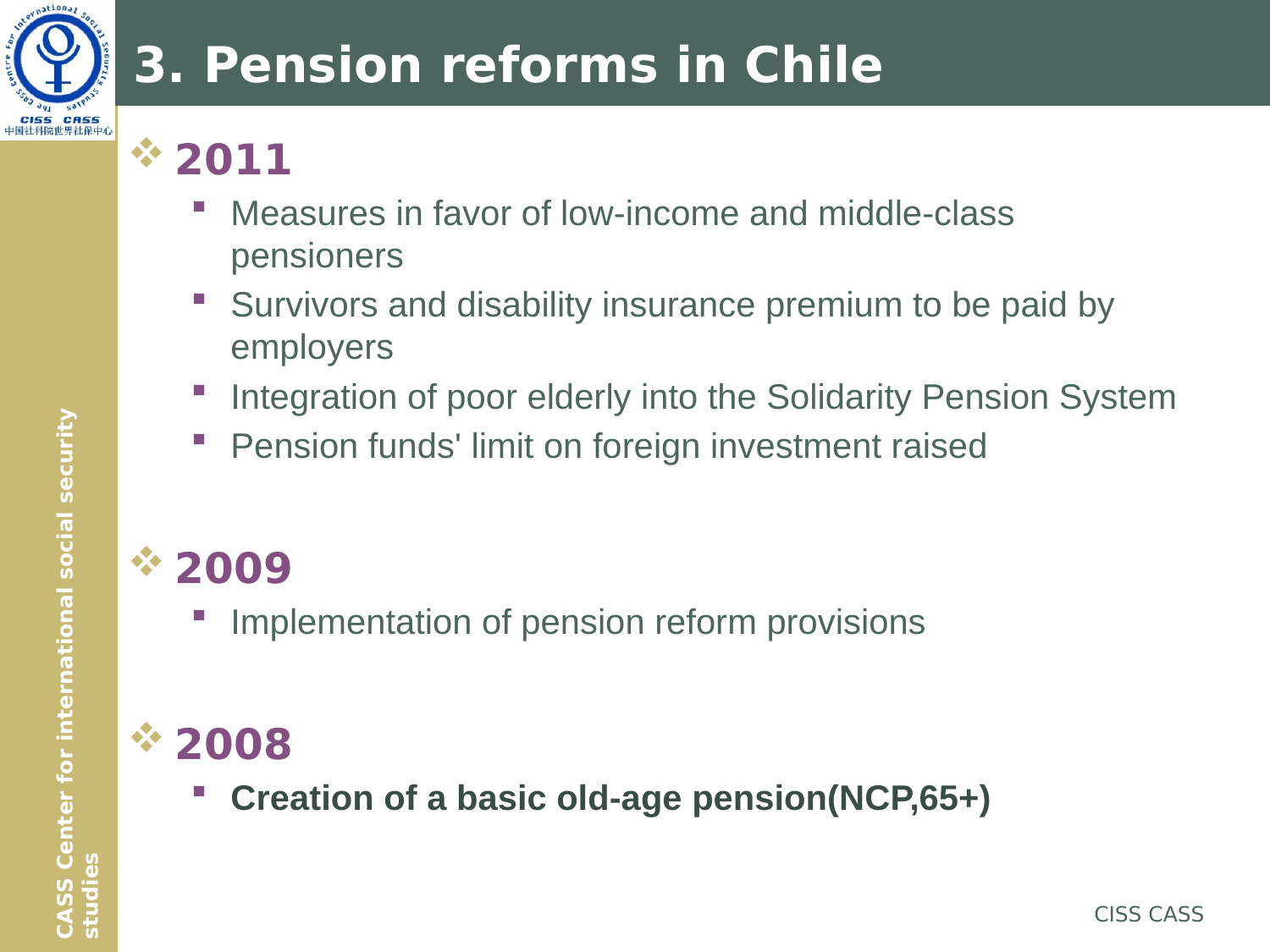

# 3. Pension reforms in Chile
2011
Measures in favor of low-income and middle-class pensioners
Survivors and disability insurance premium to be paid by employers
Integration of poor elderly into the Solidarity Pension System
Pension funds' limit on foreign investment raised

2009
Implementation of pension reform provisions

2008
Creation of a basic old-age pension(NCP,65+)

CISS CASS